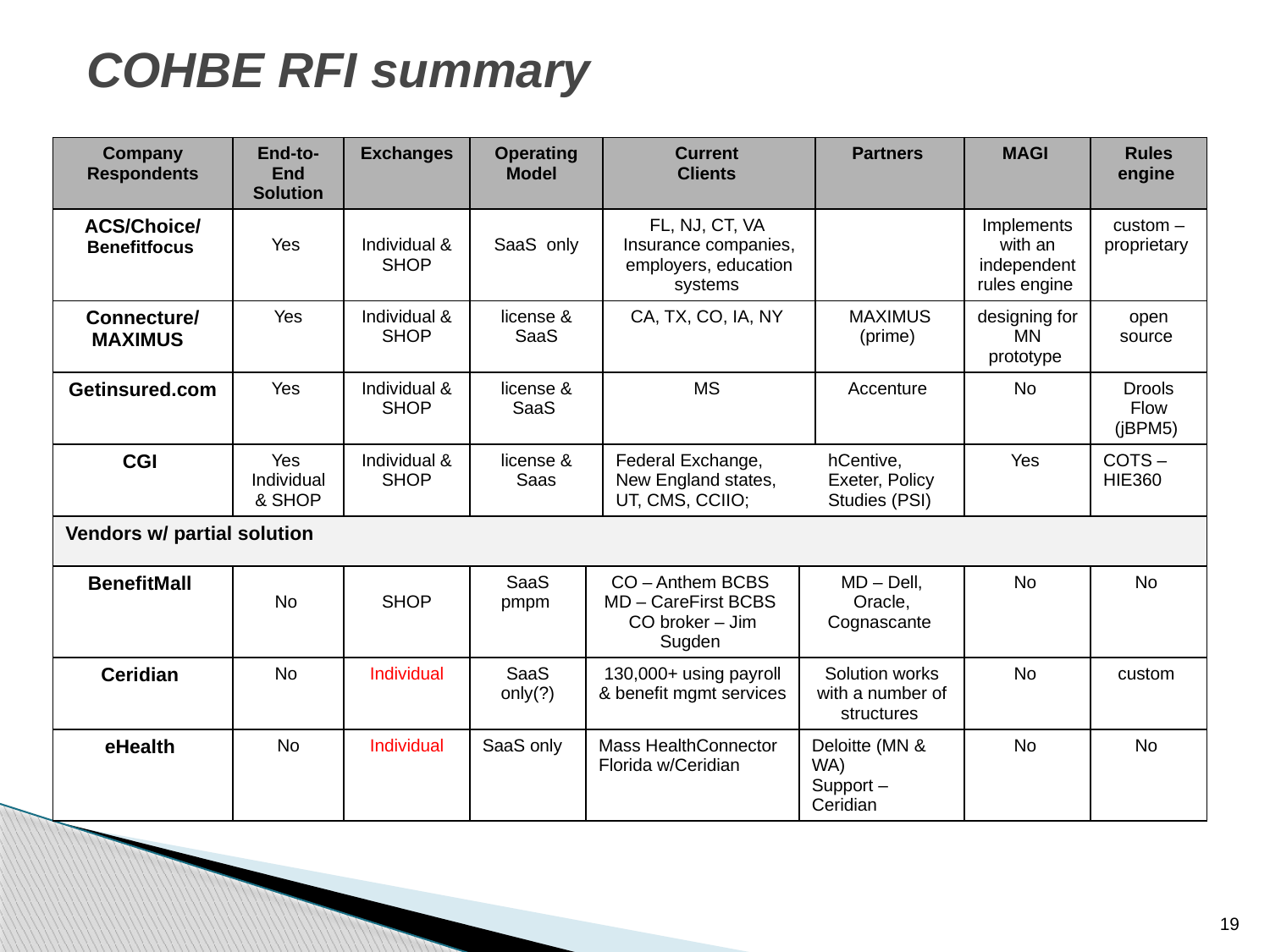

# COHBE RFI summary
| Company Respondents | End-to-End Solution | Exchanges | Operating Model |  | Current Clients |  | Partners | MAGI | Rules engine |
| --- | --- | --- | --- | --- | --- | --- | --- | --- | --- |
| ACS/Choice/ Benefitfocus | Yes | Individual & SHOP | SaaS only |  | FL, NJ, CT, VA Insurance companies, employers, education systems |  |  | Implements with an independent rules engine | custom – proprietary |
| Connecture/ MAXIMUS | Yes | Individual & SHOP | license & SaaS |  | CA, TX, CO, IA, NY |  | MAXIMUS (prime) | designing for MN prototype | open source |
| Getinsured.com | Yes | Individual & SHOP | license & SaaS |  | MS |  | Accenture | No | Drools Flow (jBPM5) |
| CGI | Yes Individual & SHOP | Individual & SHOP | license & Saas |  | Federal Exchange, New England states, UT, CMS, CCIIO; |  | hCentive, Exeter, Policy Studies (PSI) | Yes | COTS – HIE360 |
| Vendors w/ partial solution |  |  |  |  |  |  |  |  |  |
| BenefitMall | No | SHOP | SaaS pmpm | CO – Anthem BCBS MD – CareFirst BCBS CO broker – Jim Sugden |  | MD – Dell, Oracle, Cognascante |  | No | No |
| Ceridian | No | Individual | SaaS only(?) | 130,000+ using payroll & benefit mgmt services |  | Solution works with a number of structures |  | No | custom |
| eHealth | No | Individual | SaaS only | Mass HealthConnector Florida w/Ceridian |  | Deloitte (MN & WA) Support – Ceridian |  | No | No |
19